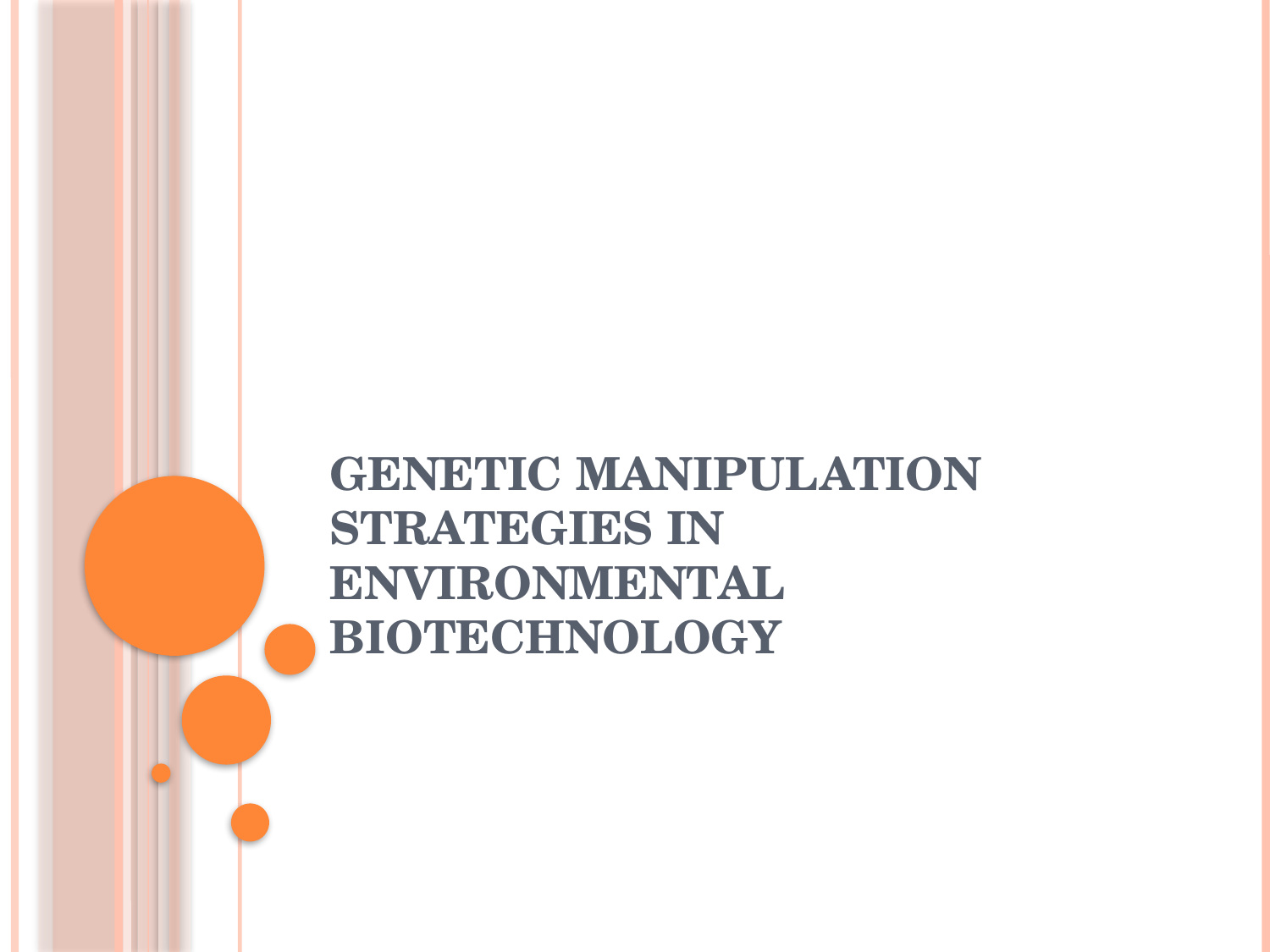

# Genetic manipulation strategies in environmental biotechnology